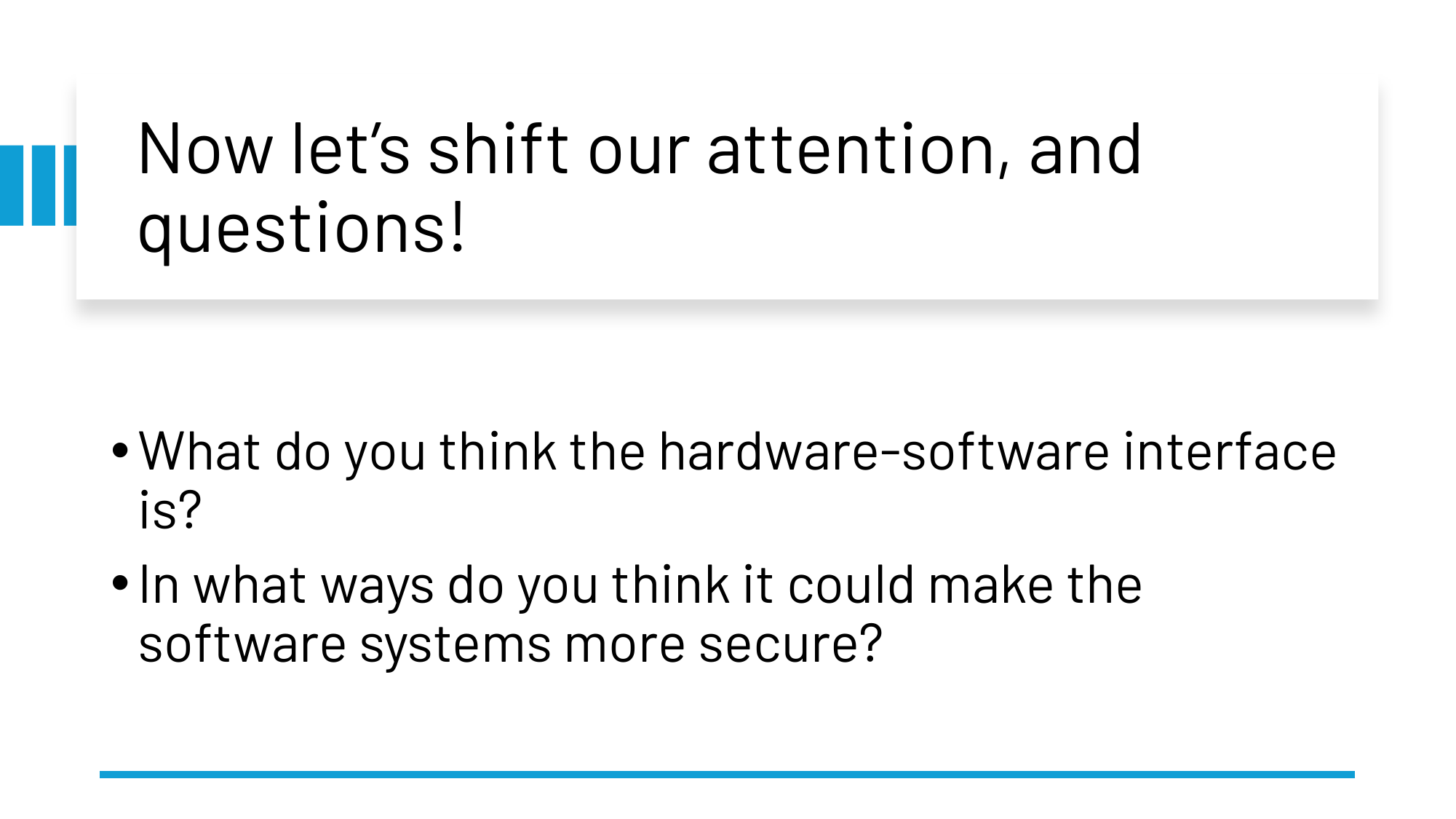

# Now let’s shift our attention, and questions!

What do you think the hardware-software interface is?
In what ways do you think it could make the software systems more secure?
18